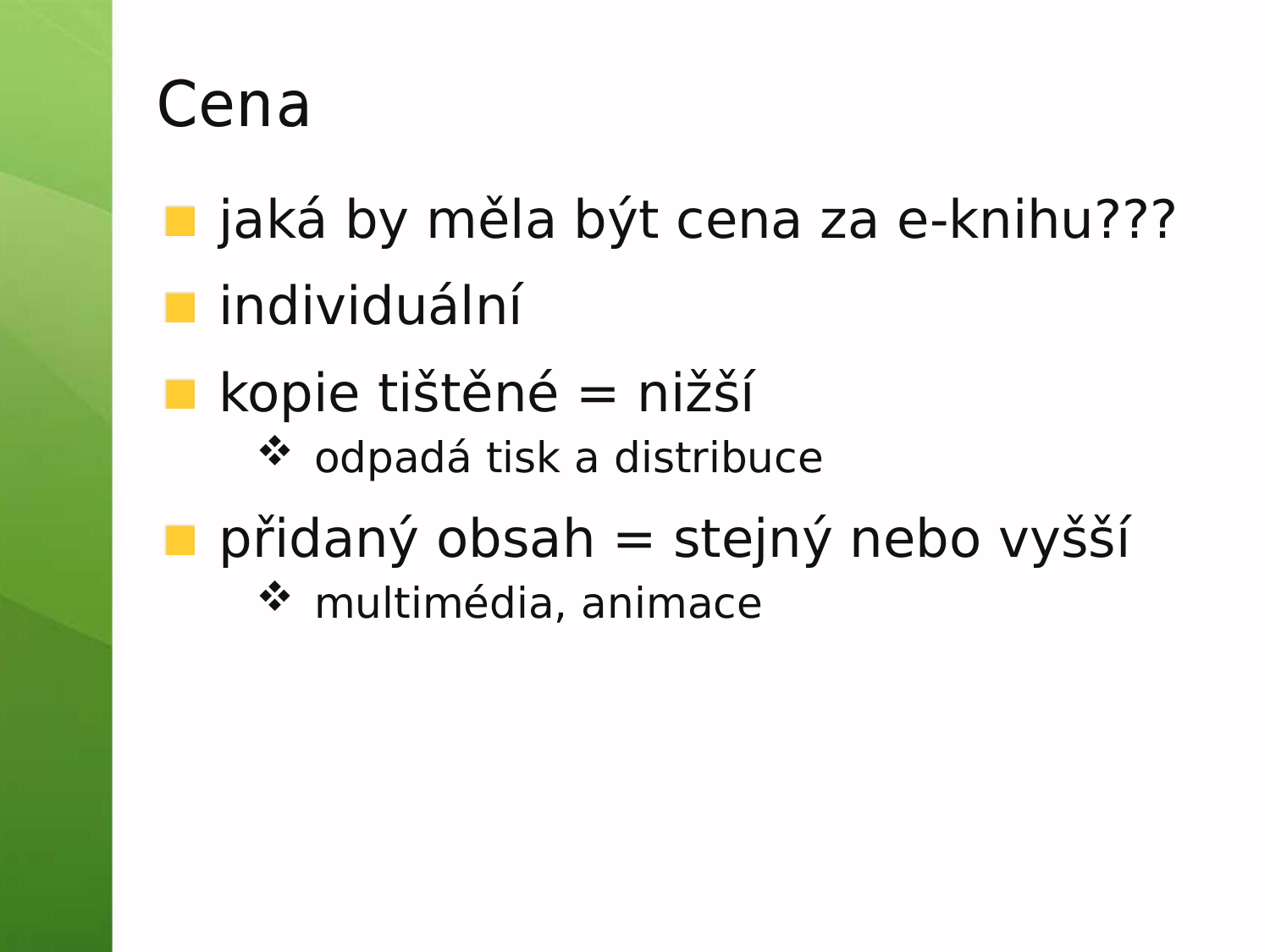

# Cena
jaká by měla být cena za e-knihu???
individuální
kopie tištěné = nižší
odpadá tisk a distribuce
přidaný obsah = stejný nebo vyšší
multimédia, animace